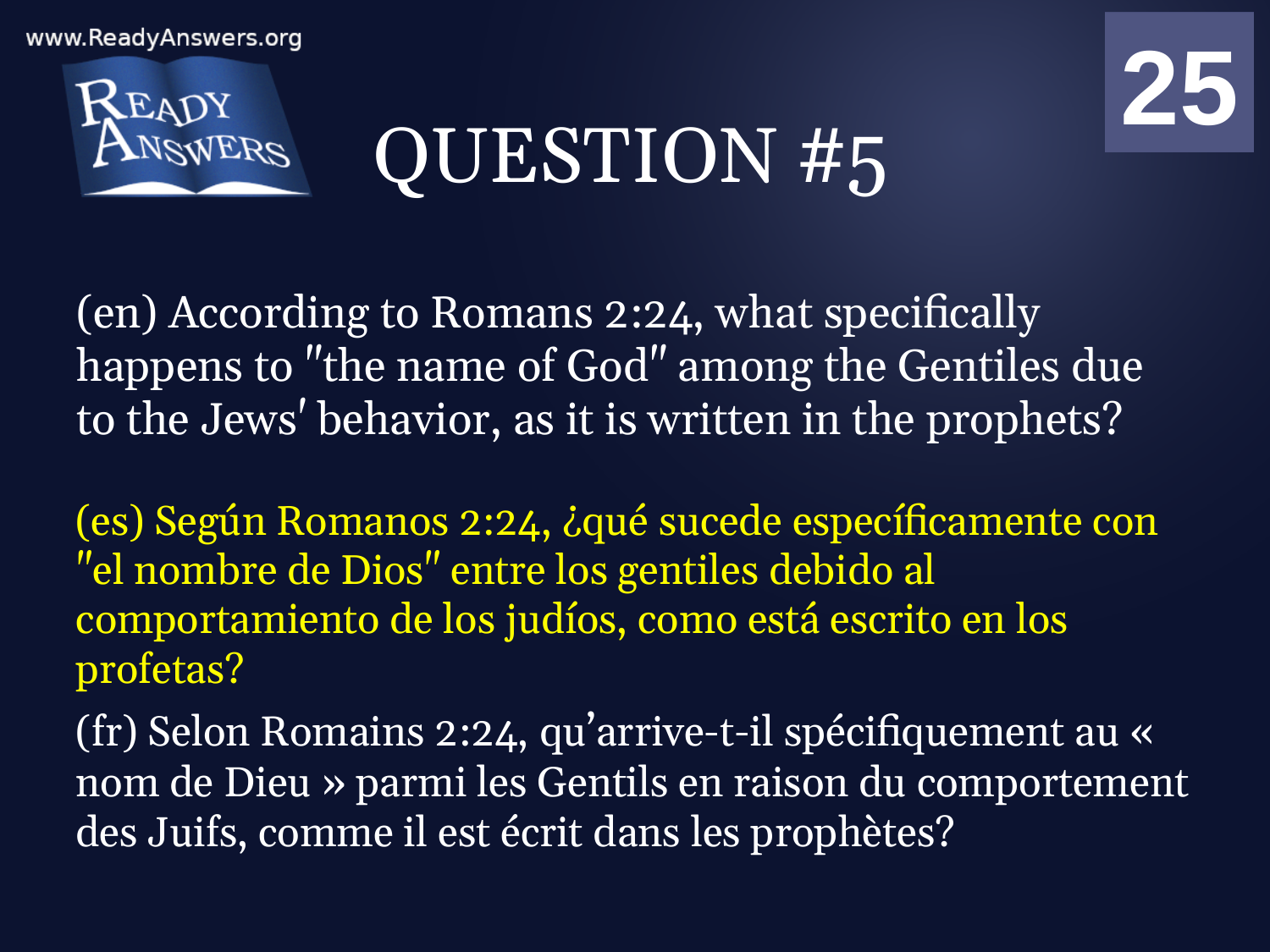

01
02
03
04
05
06
07
08
09
10
11
12
13
14
15
16
17
18
19
20
21
22
23
24
25
00
# QUESTION #5
(en) According to Romans 2:24, what specifically happens to "the name of God" among the Gentiles due to the Jews' behavior, as it is written in the prophets?
(es) Según Romanos 2:24, ¿qué sucede específicamente con "el nombre de Dios" entre los gentiles debido al comportamiento de los judíos, como está escrito en los profetas?
(fr) Selon Romains 2:24, qu’arrive-t-il spécifiquement au « nom de Dieu » parmi les Gentils en raison du comportement des Juifs, comme il est écrit dans les prophètes?